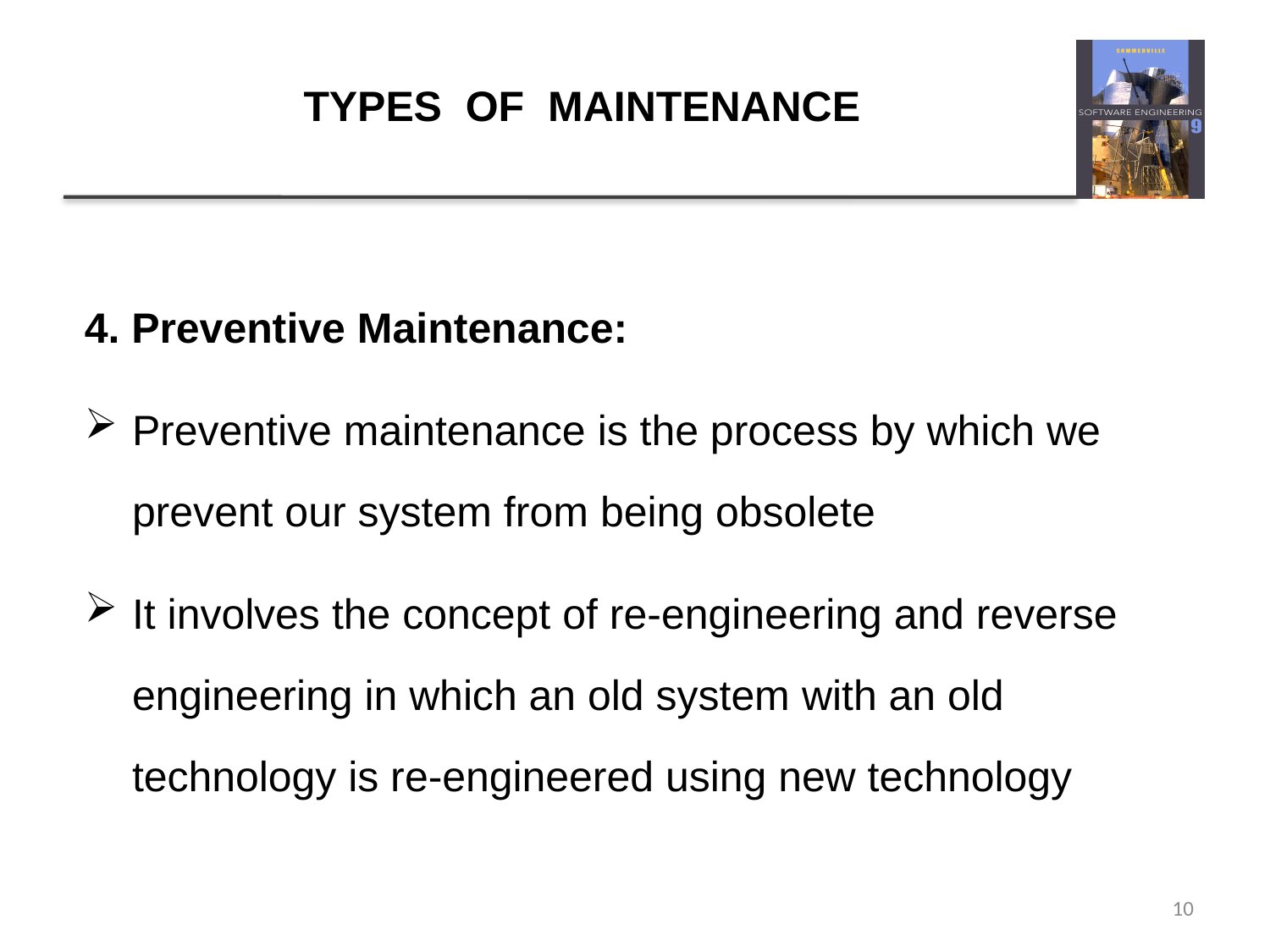

# TYPES  OF  MAINTENANCE
4. Preventive Maintenance:
Preventive maintenance is the process by which we prevent our system from being obsolete
It involves the concept of re-engineering and reverse engineering in which an old system with an old technology is re-engineered using new technology
10